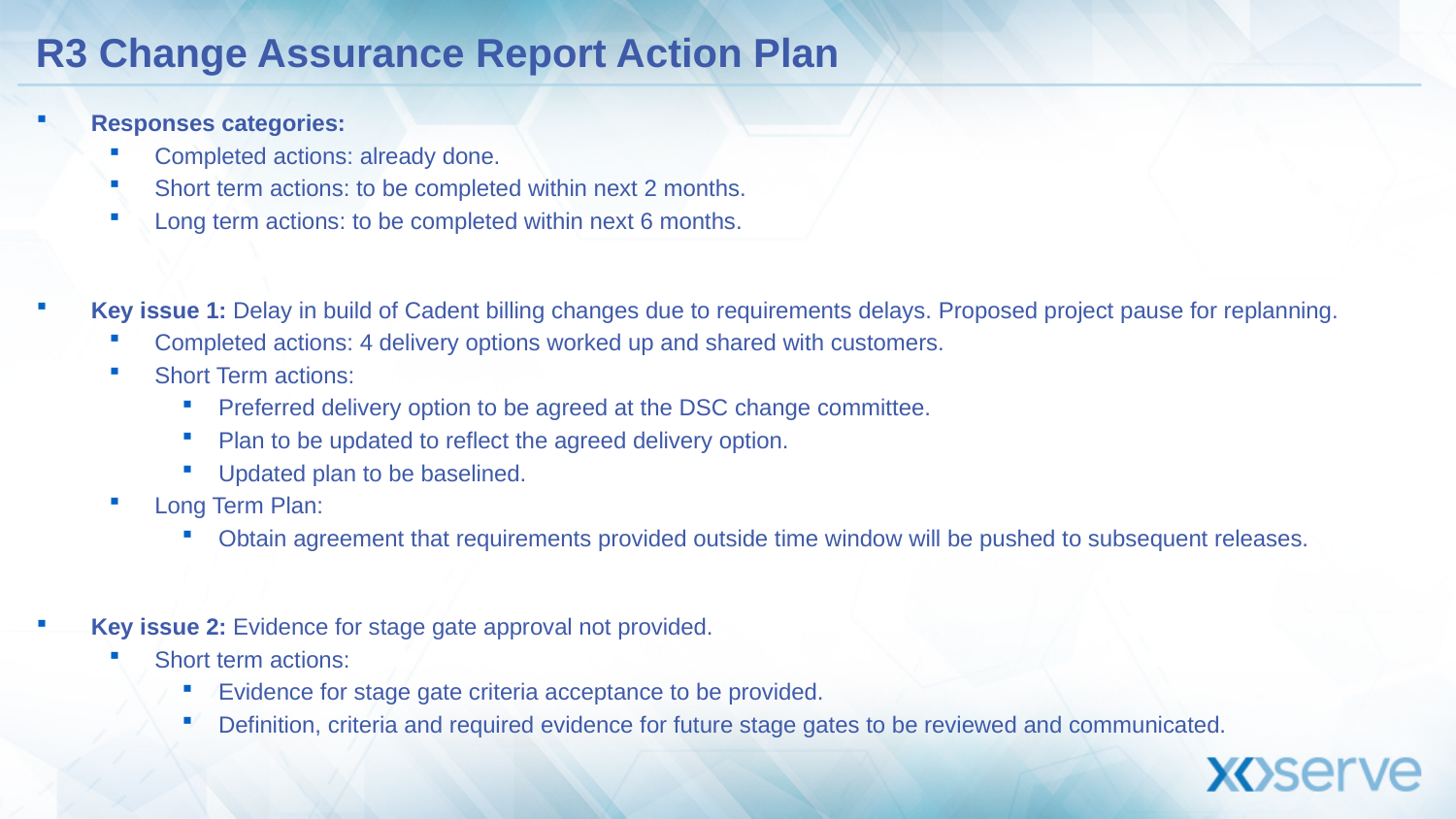

# R3 Change Assurance Report Action Plan
Responses categories:
Completed actions: already done.
Short term actions: to be completed within next 2 months.
Long term actions: to be completed within next 6 months.

Key issue 1: Delay in build of Cadent billing changes due to requirements delays. Proposed project pause for replanning.
Completed actions: 4 delivery options worked up and shared with customers.
Short Term actions:
Preferred delivery option to be agreed at the DSC change committee.
Plan to be updated to reflect the agreed delivery option.
Updated plan to be baselined.
Long Term Plan:
Obtain agreement that requirements provided outside time window will be pushed to subsequent releases.

Key issue 2: Evidence for stage gate approval not provided.
Short term actions:
Evidence for stage gate criteria acceptance to be provided.
Definition, criteria and required evidence for future stage gates to be reviewed and communicated.